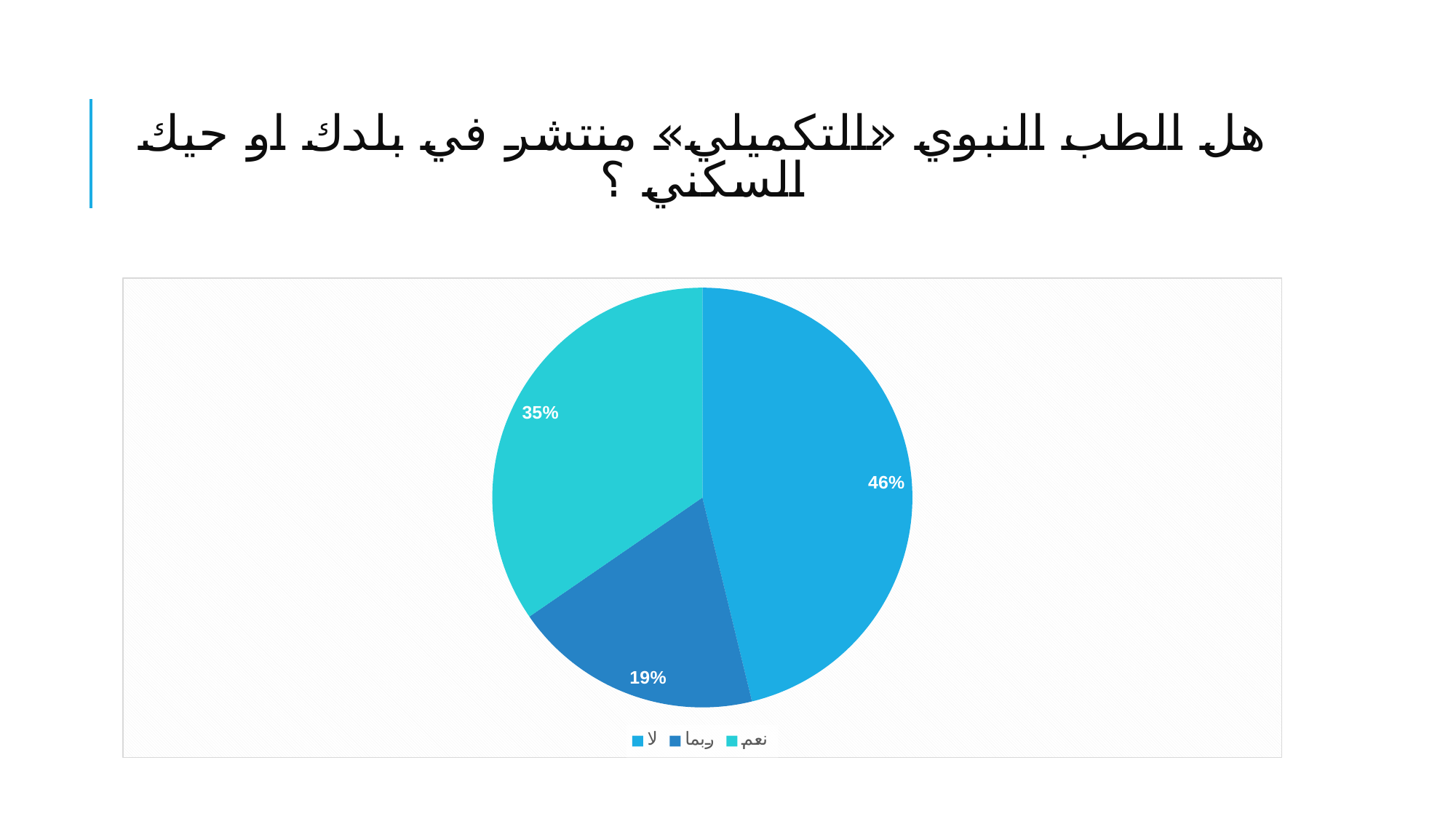

# هل الطب النبوي «التكميلي» منتشر في بلدك او حيك السكني ؟

### Chart

| Category | Column1 |
|---|---|
| لا | 0.462 |
| ربما | 0.192 |
| نعم  | 0.346 |